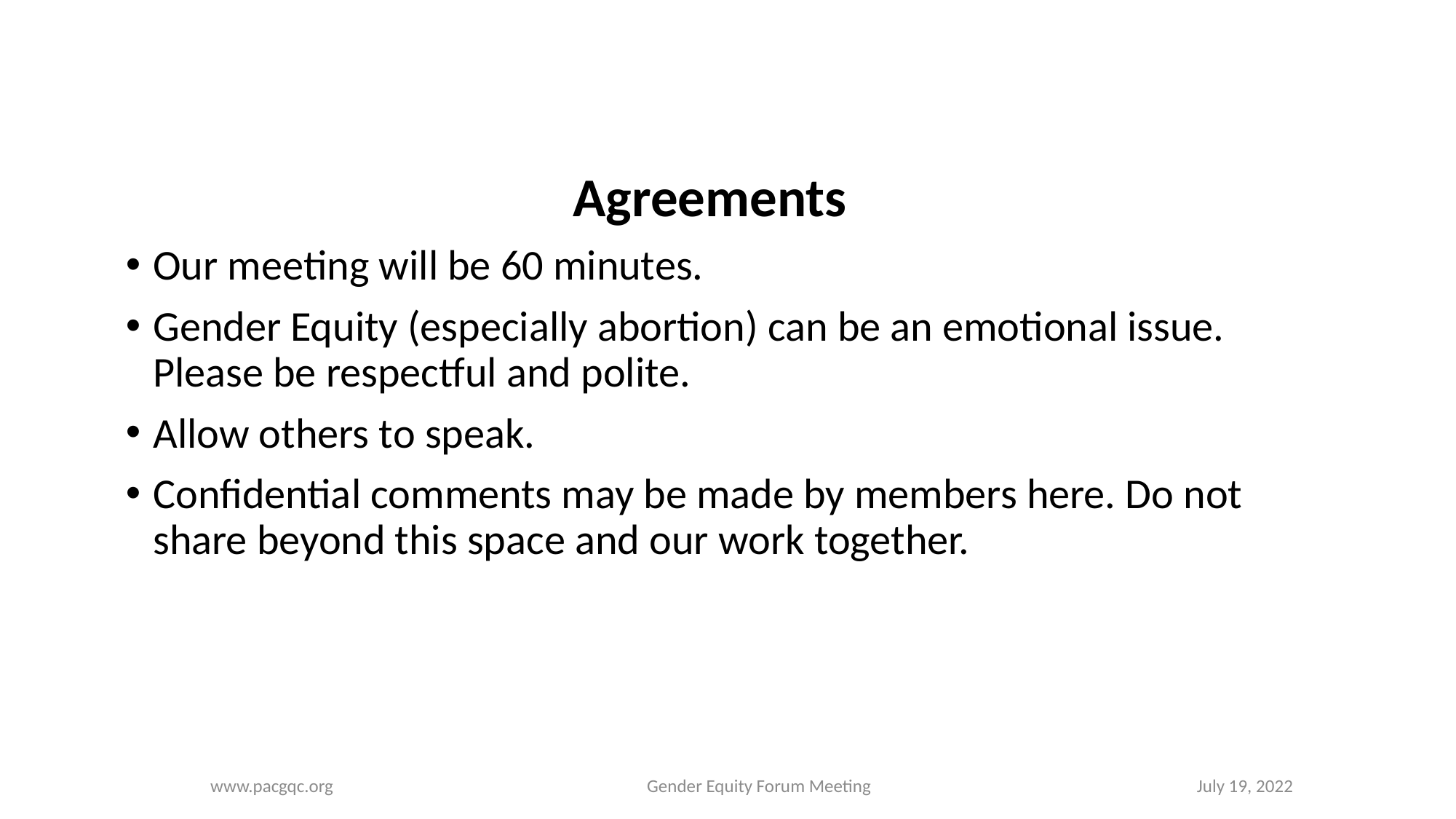

#
Agreements
Our meeting will be 60 minutes.
Gender Equity (especially abortion) can be an emotional issue. Please be respectful and polite.
Allow others to speak.
Confidential comments may be made by members here. Do not share beyond this space and our work together.

www.pacgqc.org                                                    	Gender Equity Forum Meeting			 July 19, 2022